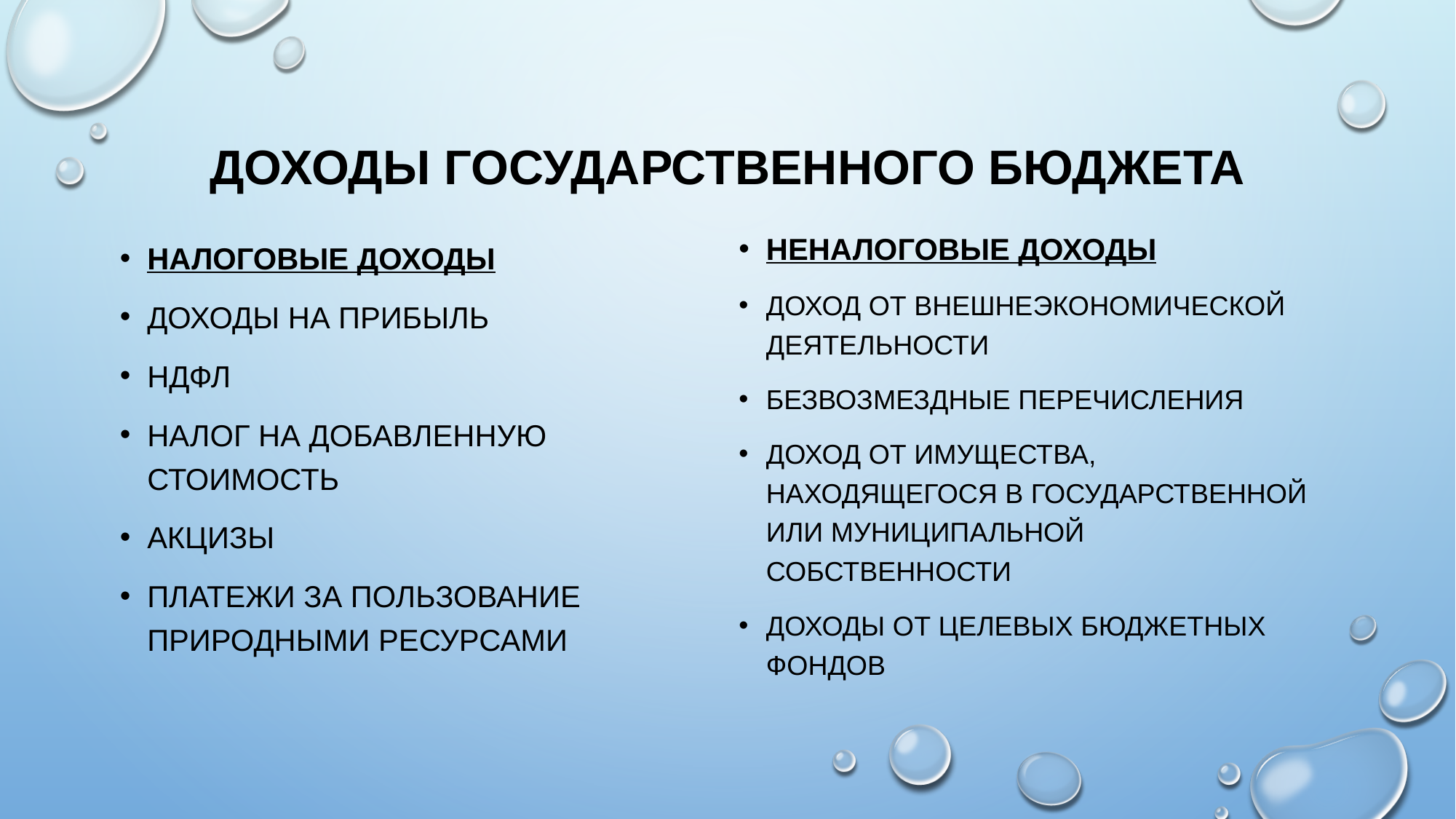

# Доходы государственного бюджета
Неналоговые доходы
Доход от внешнеэкономической деятельности
Безвозмездные перечисления
Доход от имущества, находящегося в государственной или муниципальной собственности
Доходы от целевых бюджетных фондов

Налоговые доходы
Доходы на прибыль
НДФЛ
Налог на добавленную стоимость
Акцизы
Платежи за пользование природными ресурсами